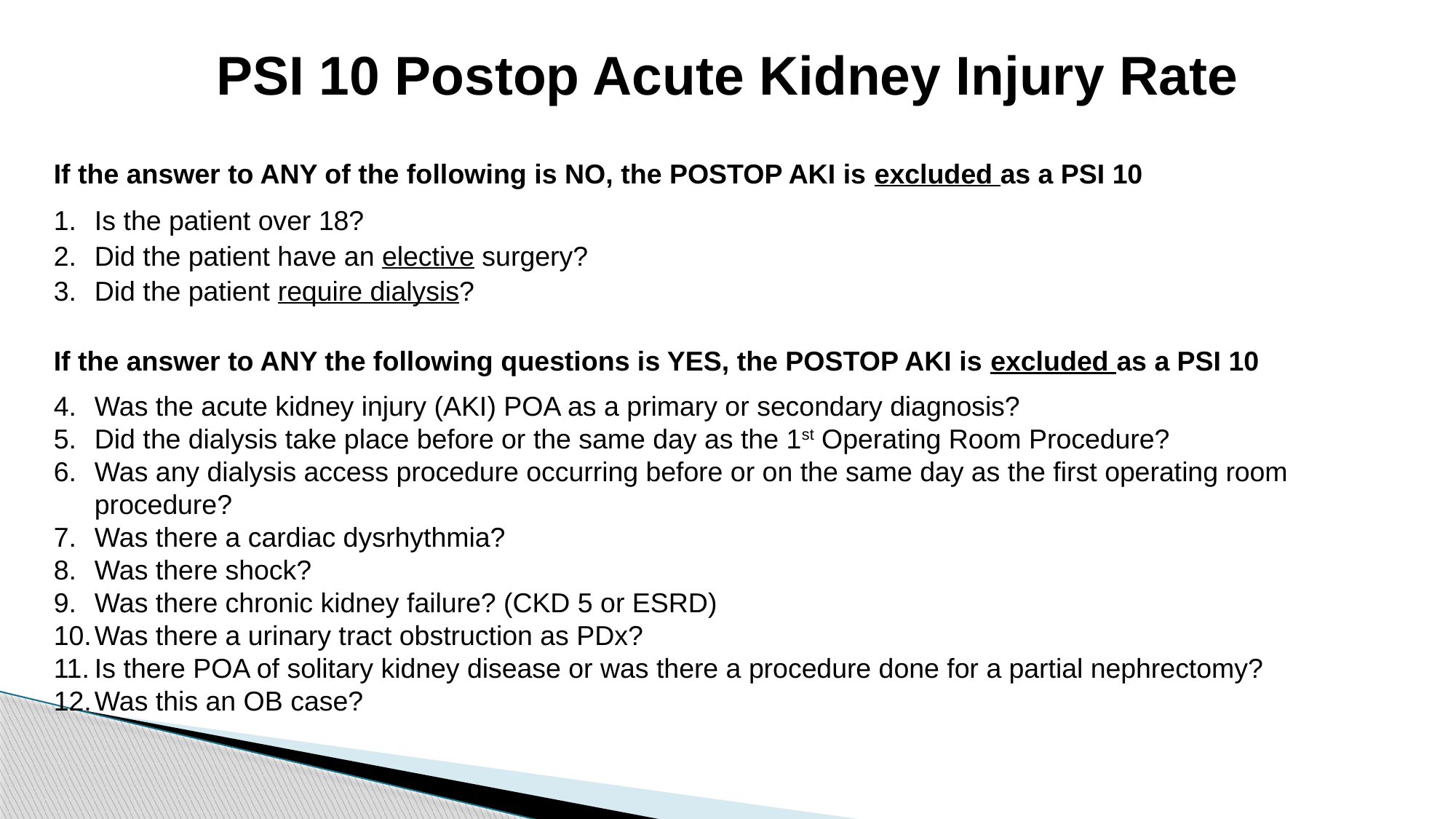

# PSI 10 Postop Acute Kidney Injury Rate
If the answer to ANY of the following is NO, the POSTOP AKI is excluded as a PSI 10
Is the patient over 18?
Did the patient have an elective surgery?
Did the patient require dialysis?

If the answer to ANY the following questions is YES, the POSTOP AKI is excluded as a PSI 10
Was the acute kidney injury (AKI) POA as a primary or secondary diagnosis?
Did the dialysis take place before or the same day as the 1st Operating Room Procedure?
Was any dialysis access procedure occurring before or on the same day as the first operating room procedure?
Was there a cardiac dysrhythmia?
Was there shock?
Was there chronic kidney failure? (CKD 5 or ESRD)
Was there a urinary tract obstruction as PDx?
Is there POA of solitary kidney disease or was there a procedure done for a partial nephrectomy?
Was this an OB case?